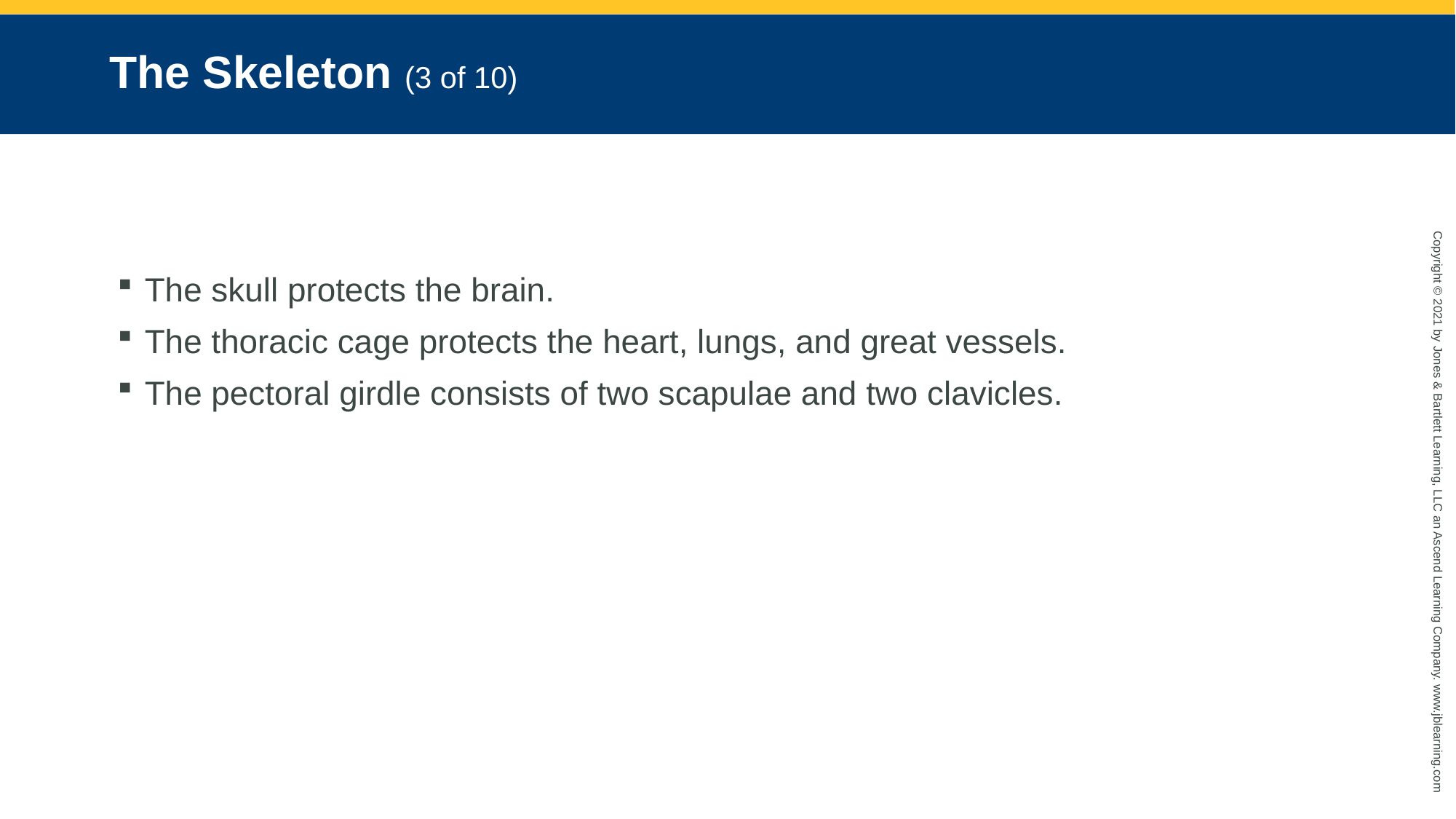

# The Skeleton (3 of 10)
The skull protects the brain.
The thoracic cage protects the heart, lungs, and great vessels.
The pectoral girdle consists of two scapulae and two clavicles.